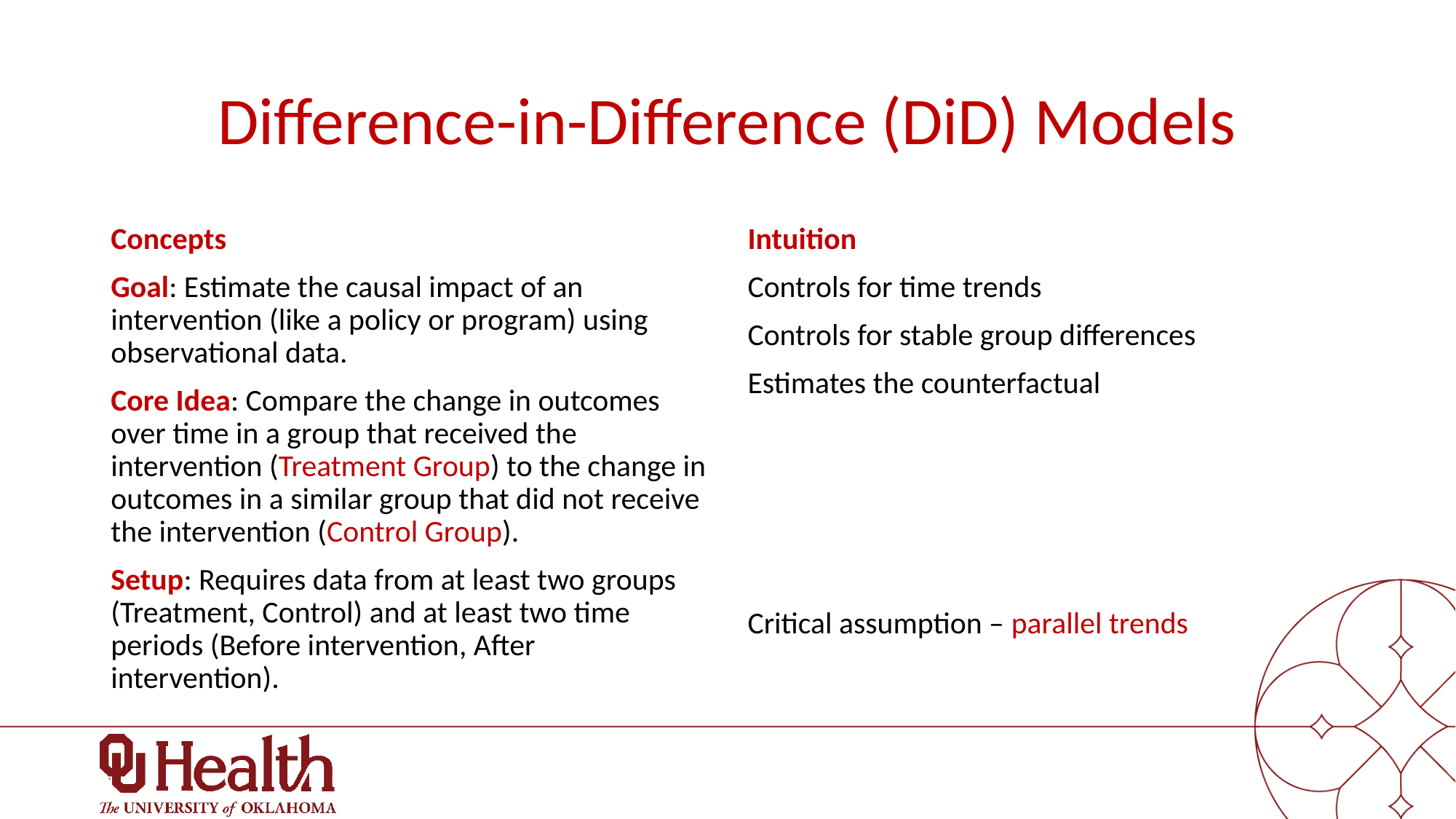

# Difference-in-Difference (DiD) Models
Concepts
Goal: Estimate the causal impact of an intervention (like a policy or program) using observational data.
Core Idea: Compare the change in outcomes over time in a group that received the intervention (Treatment Group) to the change in outcomes in a similar group that did not receive the intervention (Control Group).
Setup: Requires data from at least two groups (Treatment, Control) and at least two time periods (Before intervention, After intervention).
Intuition
Controls for time trends
Controls for stable group differences
Estimates the counterfactual

Critical assumption – parallel trends